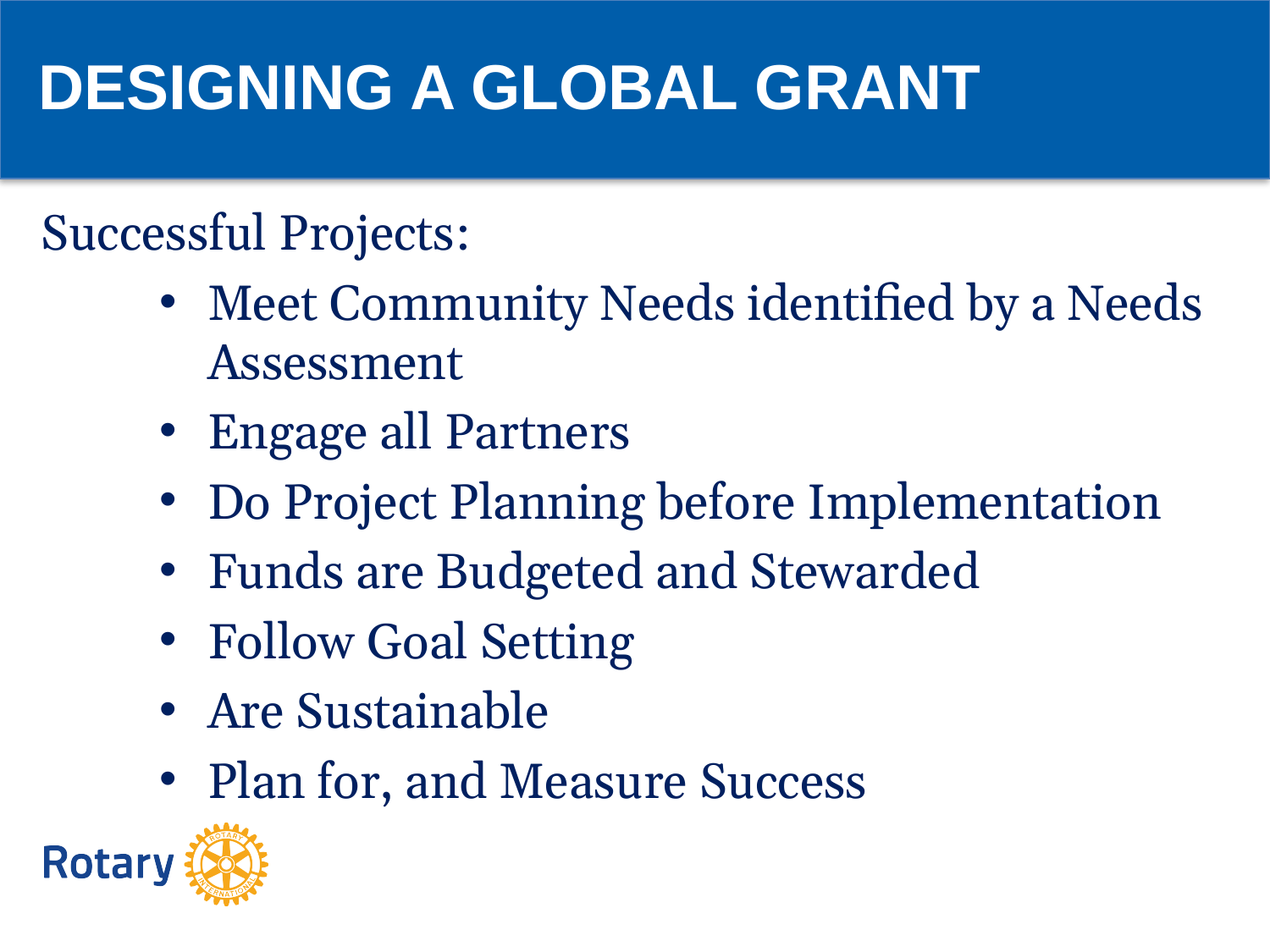

DESIGNING A GLOBAL GRANT
Successful Projects:
Meet Community Needs identified by a Needs Assessment
Engage all Partners
Do Project Planning before Implementation
Funds are Budgeted and Stewarded
Follow Goal Setting
Are Sustainable
Plan for, and Measure Success